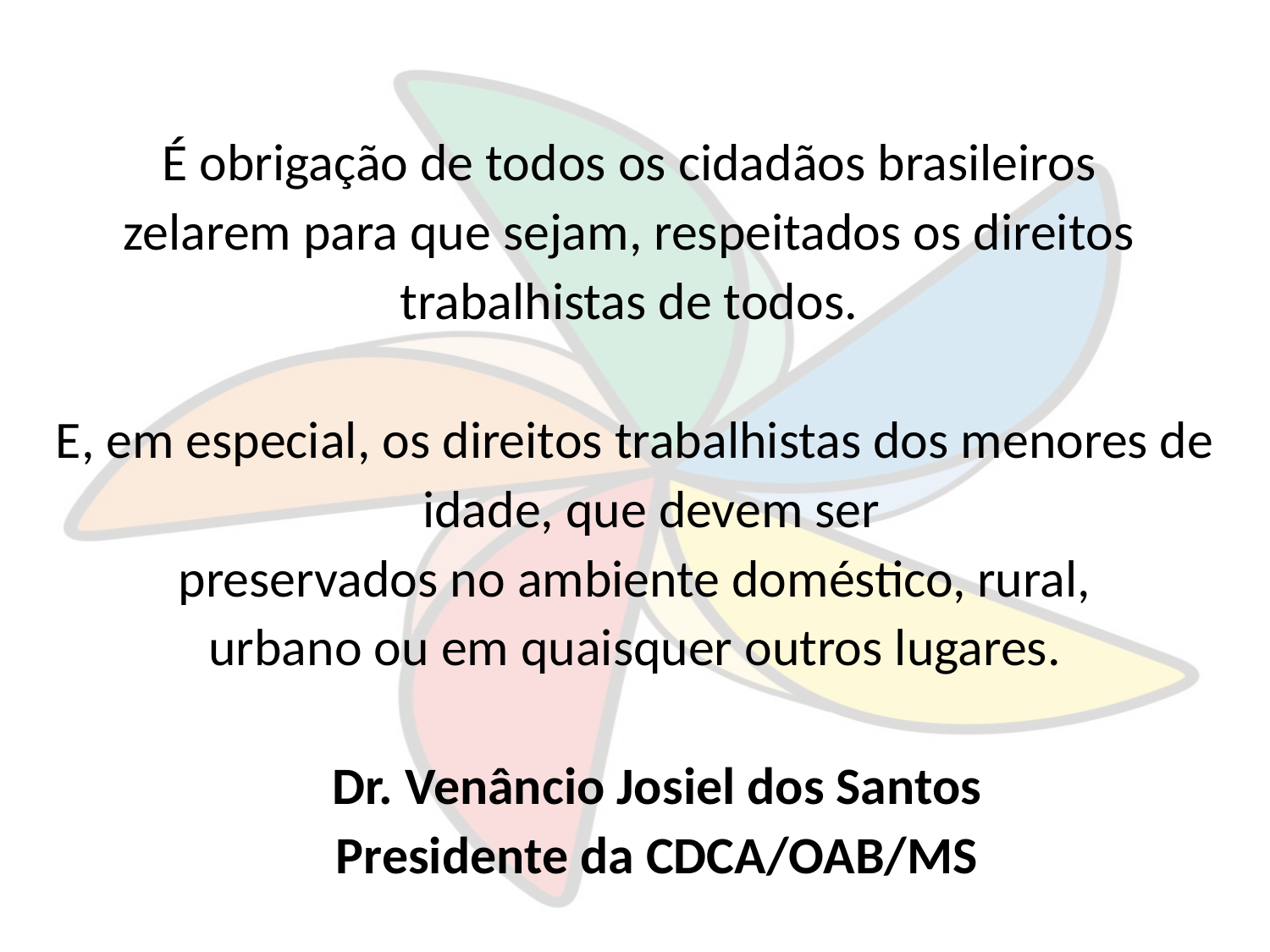

É obrigação de todos os cidadãos brasileiros
zelarem para que sejam, respeitados os direitos
trabalhistas de todos.

E, em especial, os direitos trabalhistas dos menores de idade, que devem ser
preservados no ambiente doméstico, rural,
urbano ou em quaisquer outros lugares.
Dr. Venâncio Josiel dos Santos
Presidente da CDCA/OAB/MS